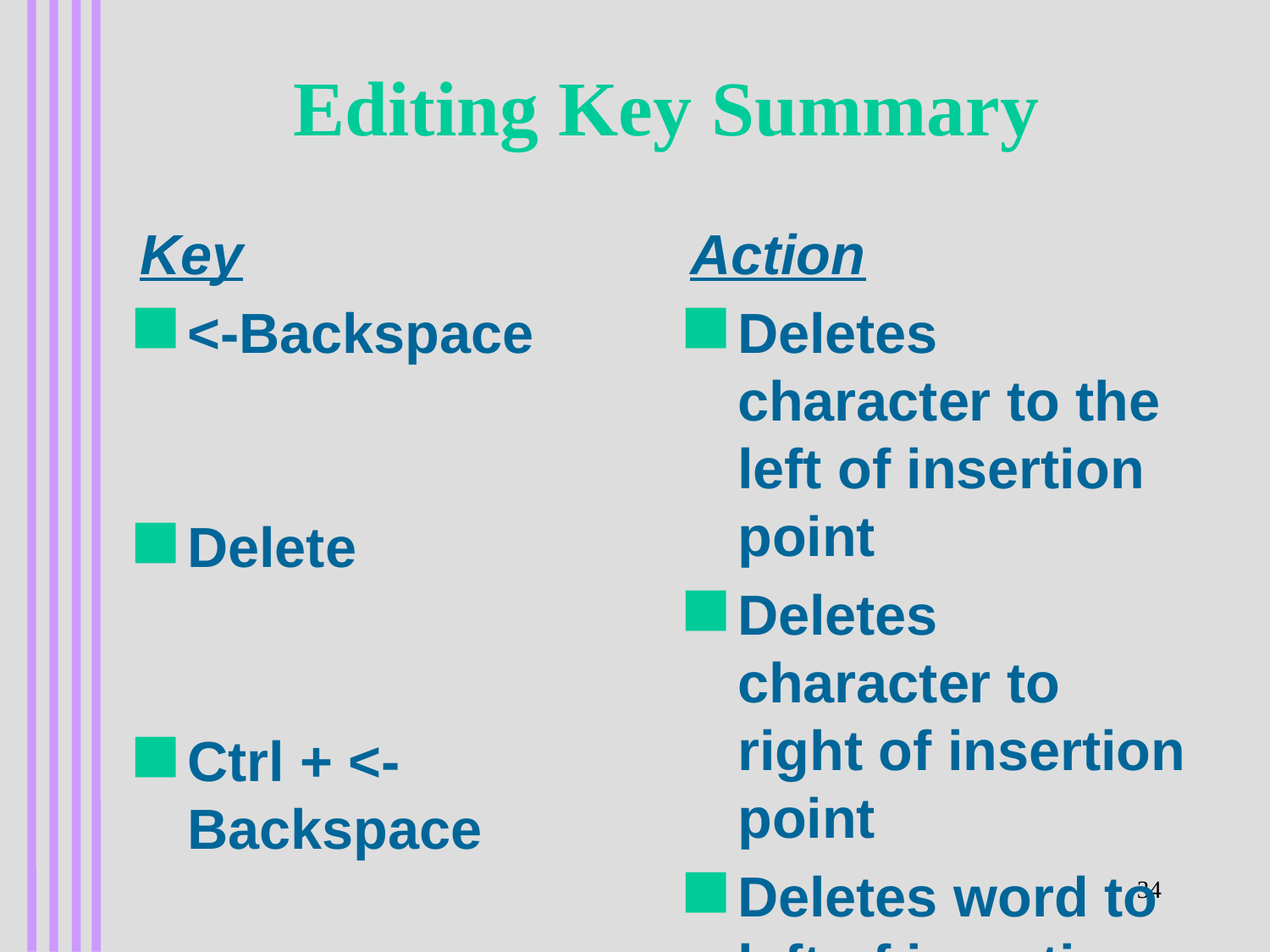

# Editing Key Summary
Key
<-Backspace
Delete
Ctrl + <-Backspace
Action
Deletes character to the left of insertion point
Deletes character to right of insertion point
Deletes word to left of insertion point
34